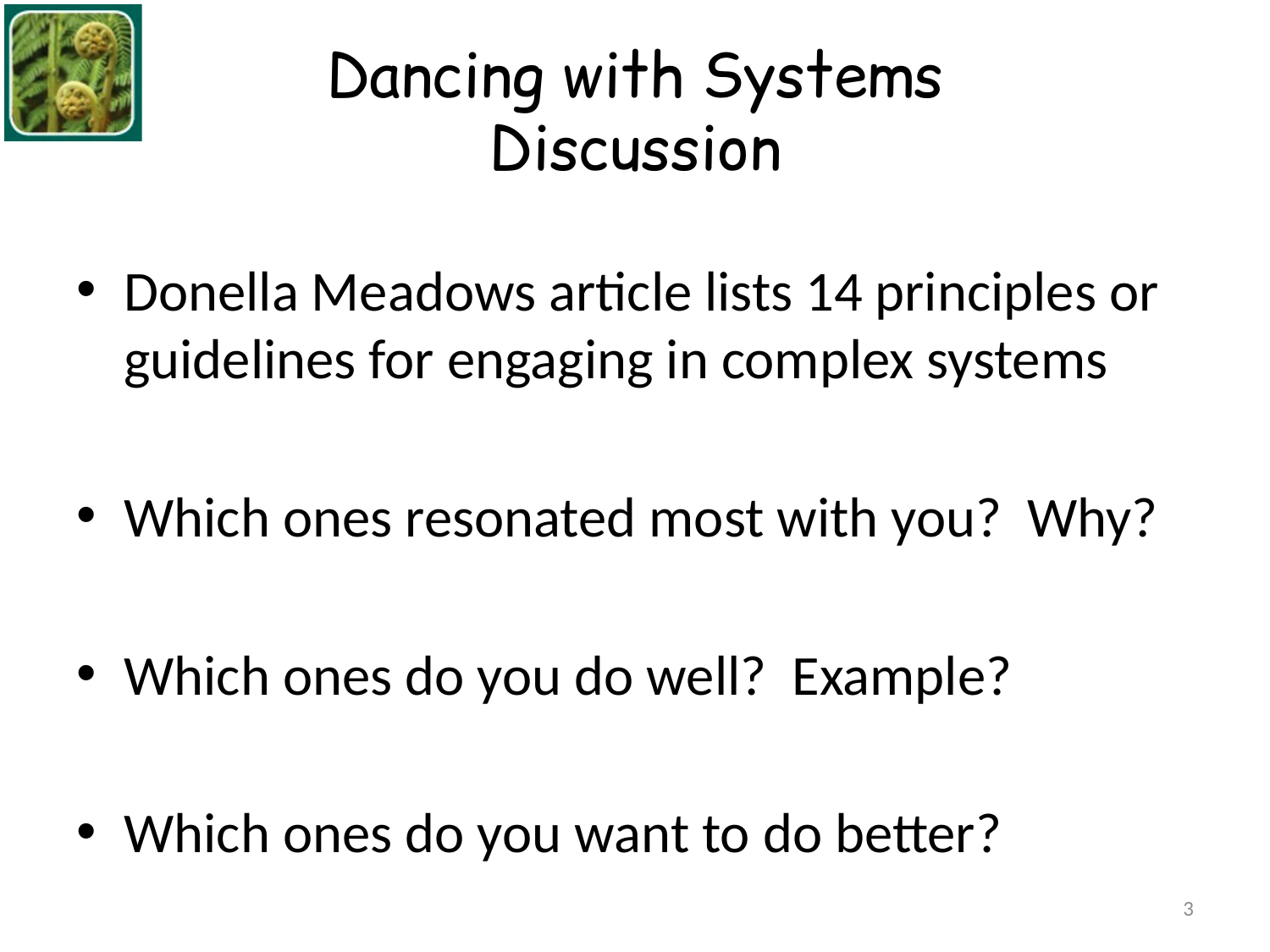

# Dancing with Systems Discussion
Donella Meadows article lists 14 principles or guidelines for engaging in complex systems

Which ones resonated most with you?  Why?

Which ones do you do well?  Example?

Which ones do you want to do better?
3